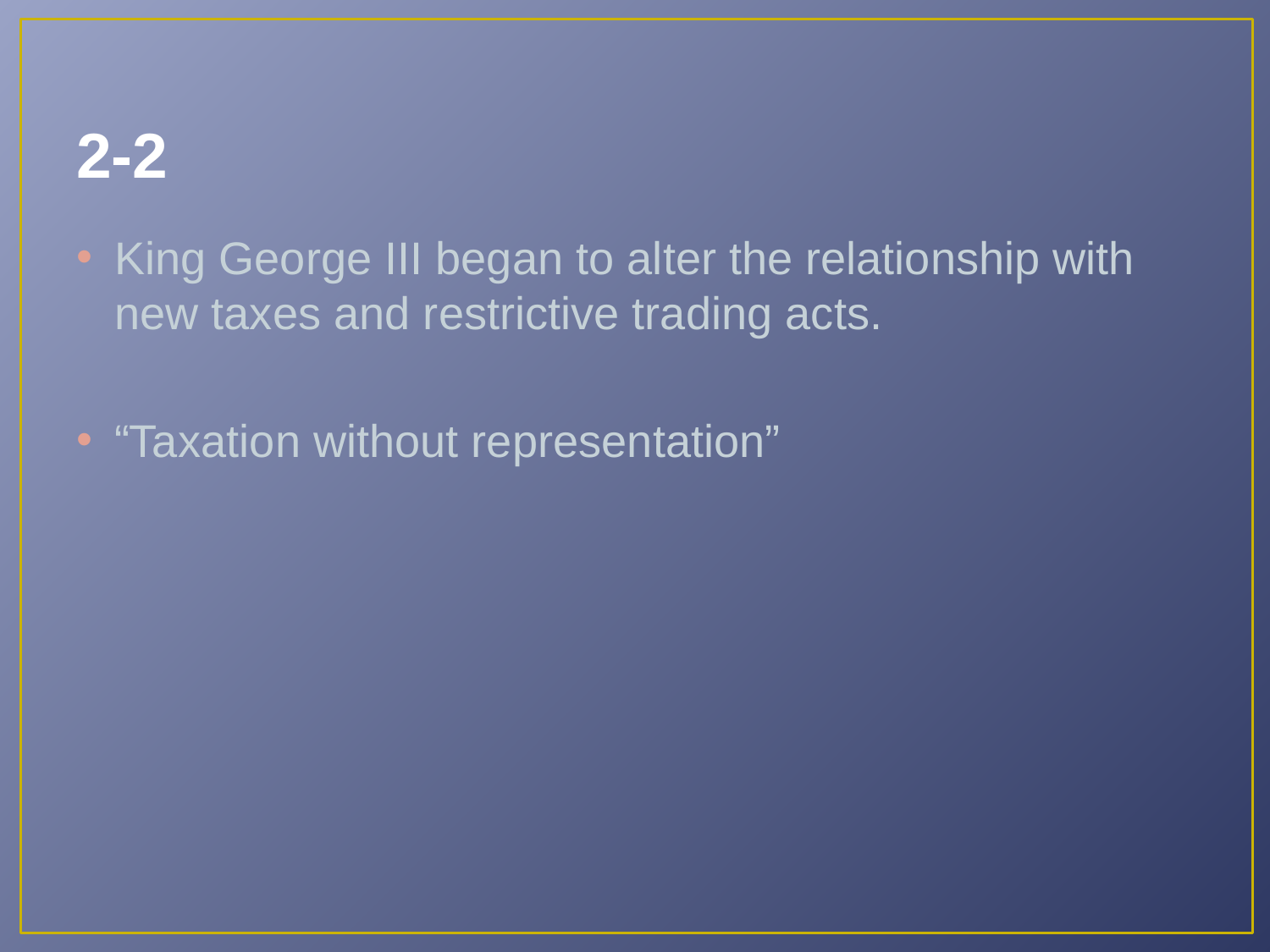

# 2-2
King George III began to alter the relationship with new taxes and restrictive trading acts.

“Taxation without representation”